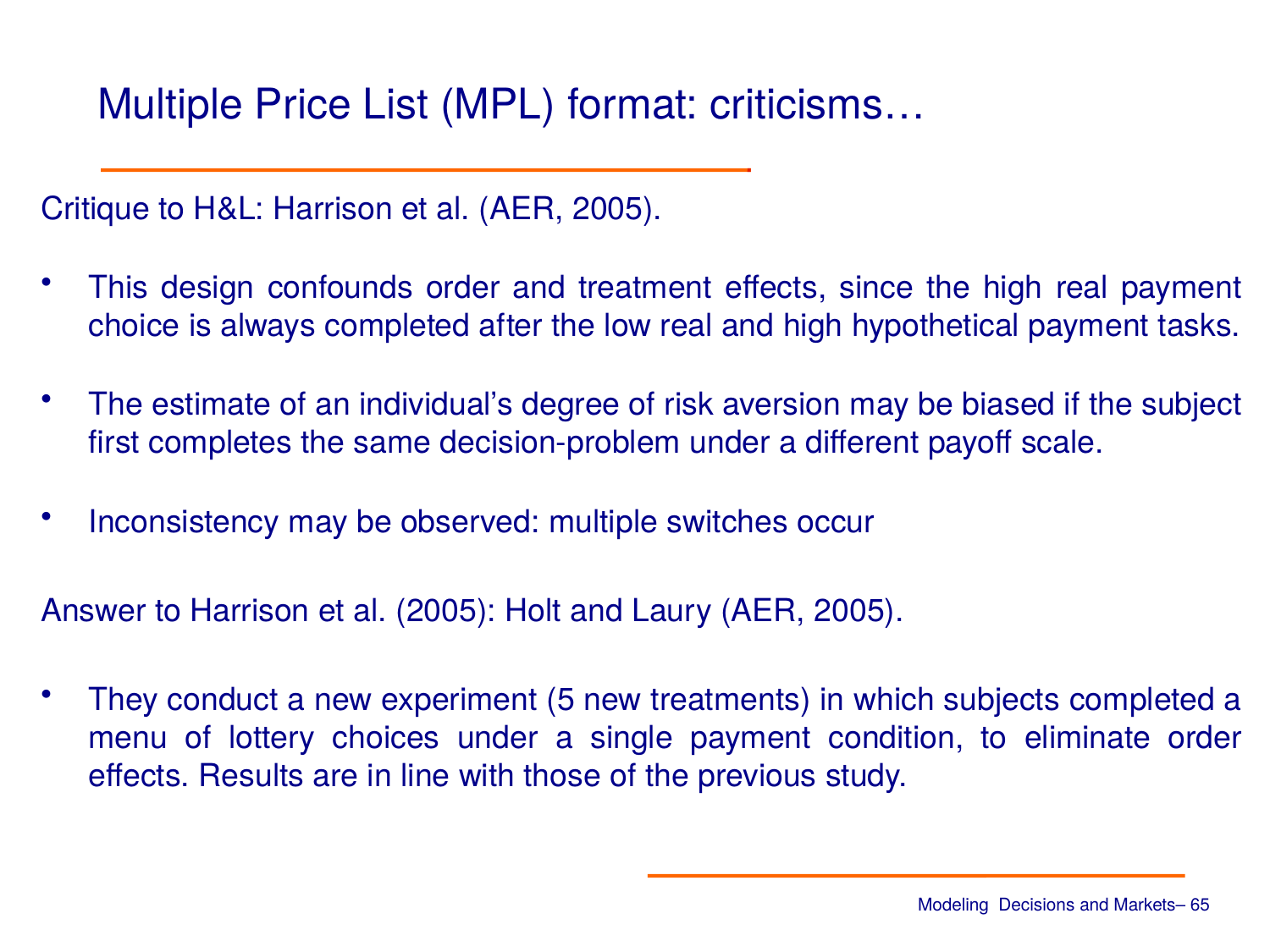

# Multiple Price List (MPL) format: criticisms…
Critique to H&L: Harrison et al. (AER, 2005).

This design confounds order and treatment effects, since the high real payment choice is always completed after the low real and high hypothetical payment tasks.

The estimate of an individual’s degree of risk aversion may be biased if the subject first completes the same decision-problem under a different payoff scale.

Inconsistency may be observed: multiple switches occur

Answer to Harrison et al. (2005): Holt and Laury (AER, 2005).

They conduct a new experiment (5 new treatments) in which subjects completed a menu of lottery choices under a single payment condition, to eliminate order effects. Results are in line with those of the previous study.
Modeling  Decisions and Markets– 65